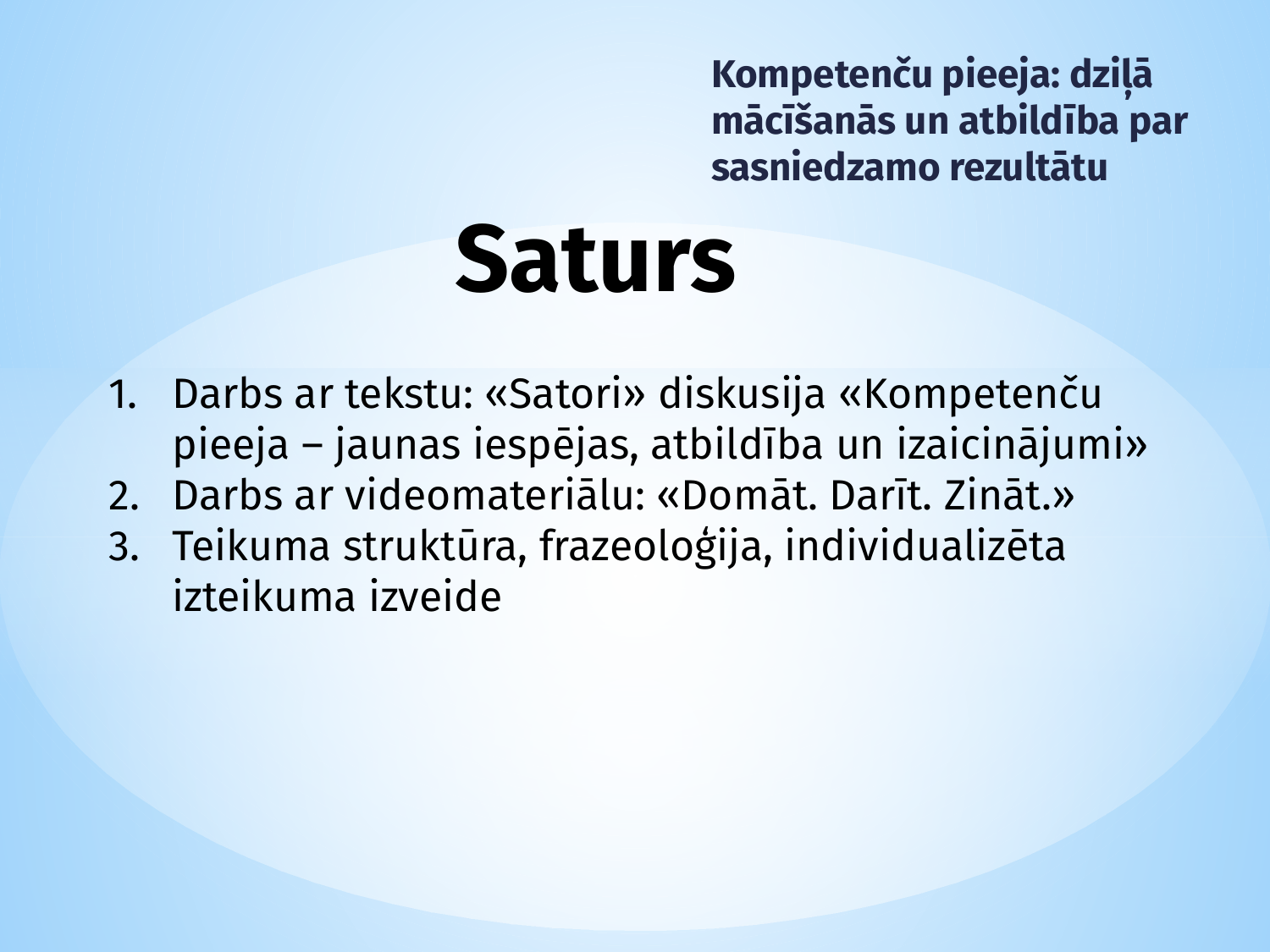

Kompetenču pieeja: dziļā mācīšanās un atbildība par sasniedzamo rezultātu
# Saturs
Darbs ar tekstu: «Satori» diskusija «Kompetenču pieeja – jaunas iespējas, atbildība un izaicinājumi»
Darbs ar videomateriālu: «Domāt. Darīt. Zināt.»
Teikuma struktūra, frazeoloģija, individualizēta izteikuma izveide